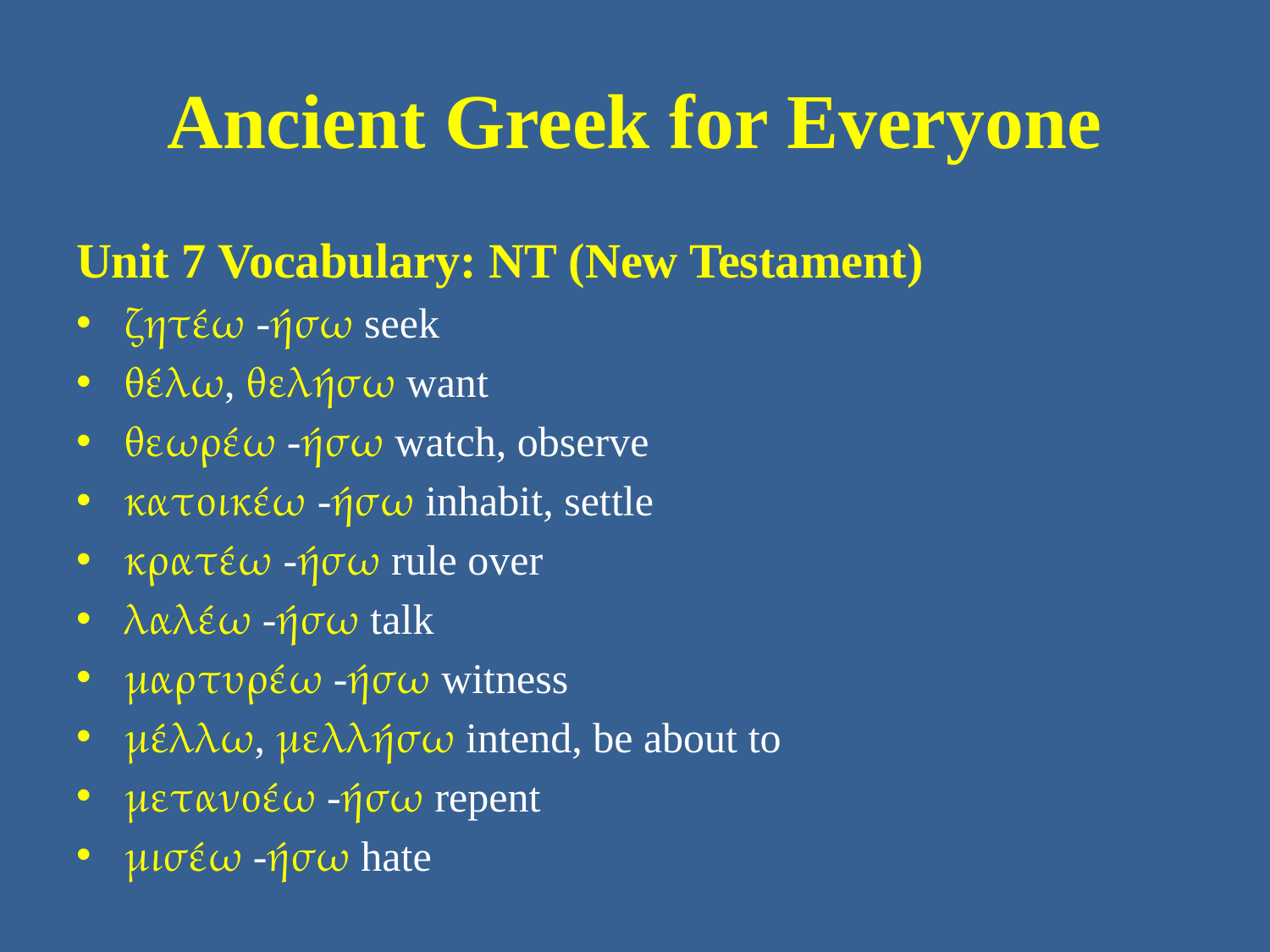

# Ancient Greek for Everyone
Unit 7 Vocabulary: NT (New Testament)
ζητέω -ήσω seek
θέλω, θελήσω want
θεωρέω -ήσω watch, observe
κατοικέω -ήσω inhabit, settle
κρατέω -ήσω rule over
λαλέω -ήσω talk
μαρτυρέω -ήσω witness
μέλλω, μελλήσω intend, be about to
μετανοέω -ήσω repent
μισέω -ήσω hate